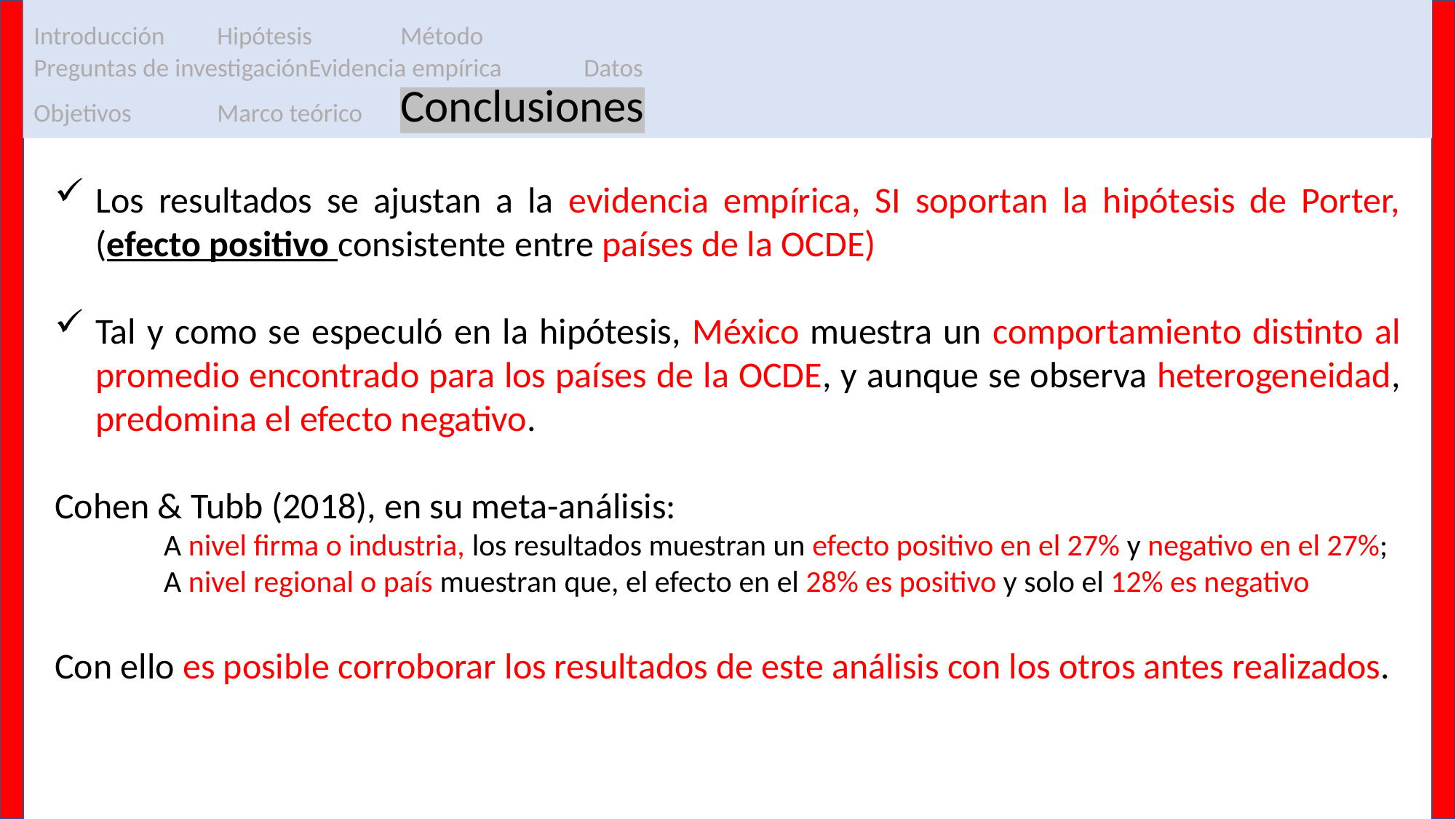

Introducción 			Hipótesis				Método
Preguntas de investigación		Evidencia empírica			Datos
Objetivos				Marco teórico			Conclusiones

Los resultados se ajustan a la evidencia empírica, SI soportan la hipótesis de Porter, (efecto positivo consistente entre países de la OCDE)

Tal y como se especuló en la hipótesis, México muestra un comportamiento distinto al promedio encontrado para los países de la OCDE, y aunque se observa heterogeneidad, predomina el efecto negativo.

Cohen & Tubb (2018), en su meta-análisis:
A nivel firma o industria, los resultados muestran un efecto positivo en el 27% y negativo en el 27%;
A nivel regional o país muestran que, el efecto en el 28% es positivo y solo el 12% es negativo

Con ello es posible corroborar los resultados de este análisis con los otros antes realizados.